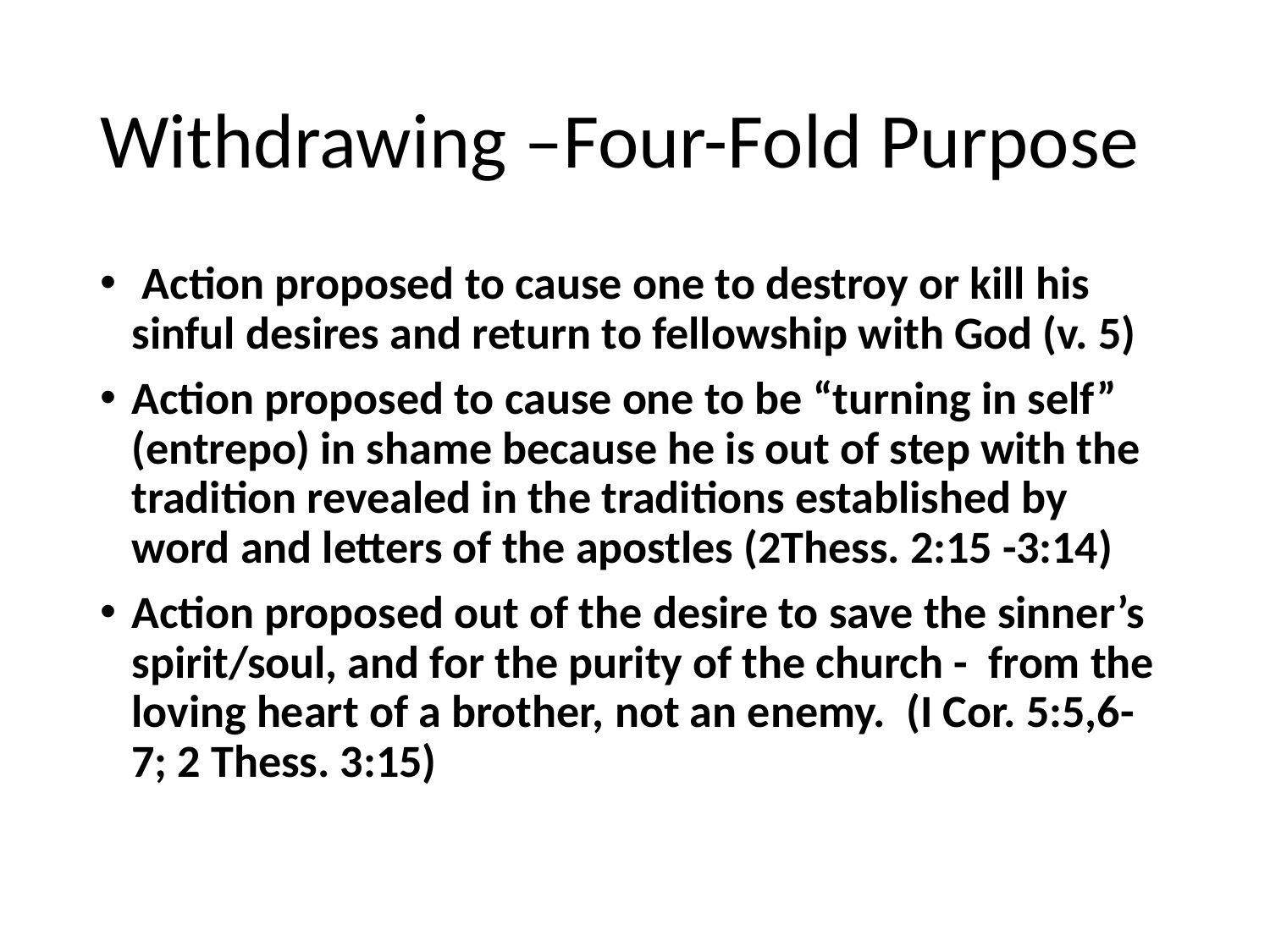

# Withdrawing –Four-Fold Purpose
 Action proposed to cause one to destroy or kill his sinful desires and return to fellowship with God (v. 5)
Action proposed to cause one to be “turning in self” (entrepo) in shame because he is out of step with the tradition revealed in the traditions established by word and letters of the apostles (2Thess. 2:15 -3:14)
Action proposed out of the desire to save the sinner’s spirit/soul, and for the purity of the church -  from the loving heart of a brother, not an enemy.  (I Cor. 5:5,6-7; 2 Thess. 3:15)